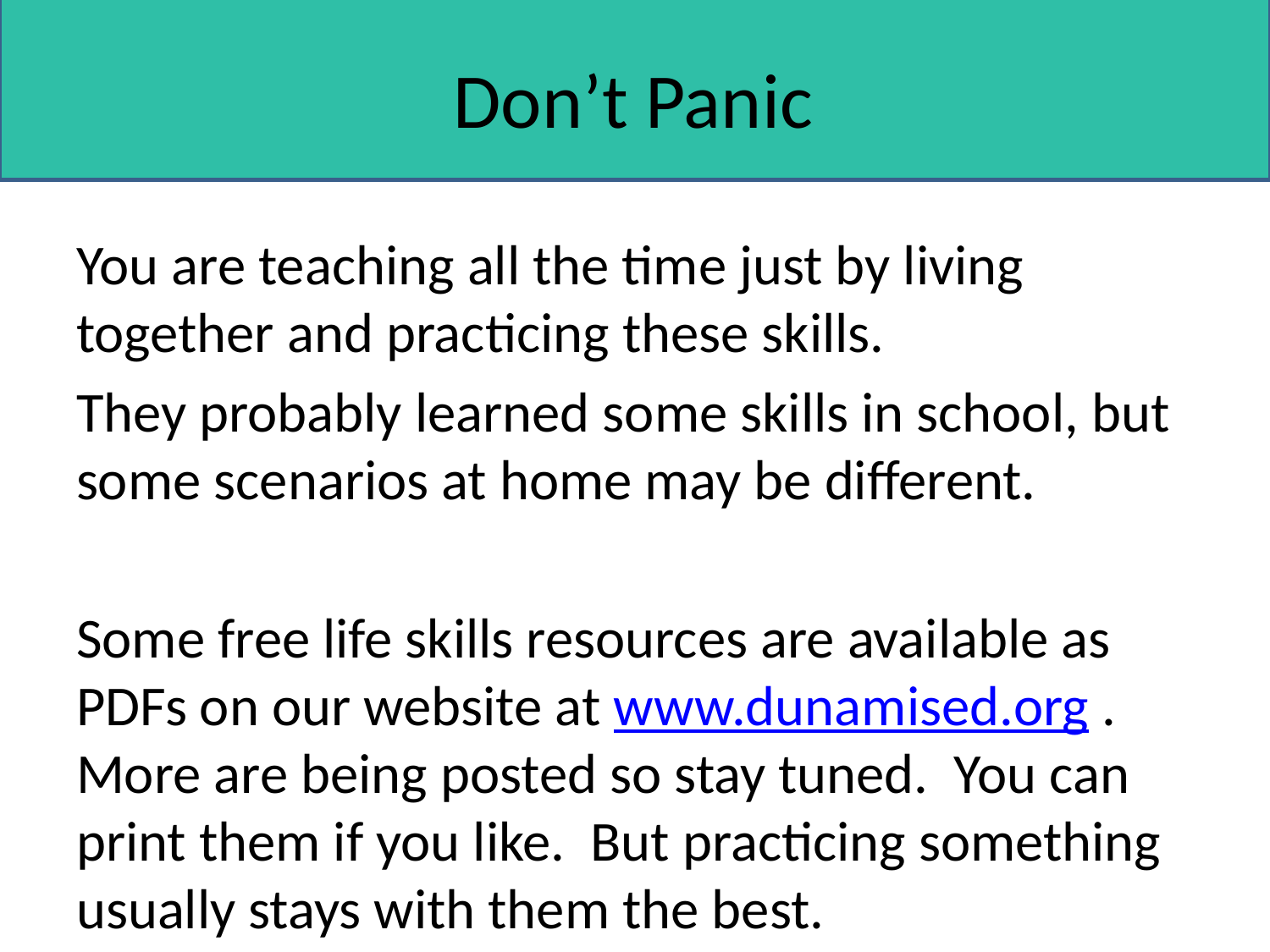

# Don’t Panic
You are teaching all the time just by living together and practicing these skills.
They probably learned some skills in school, but some scenarios at home may be different.

Some free life skills resources are available as PDFs on our website at www.dunamised.org . More are being posted so stay tuned.  You can print them if you like.  But practicing something usually stays with them the best.